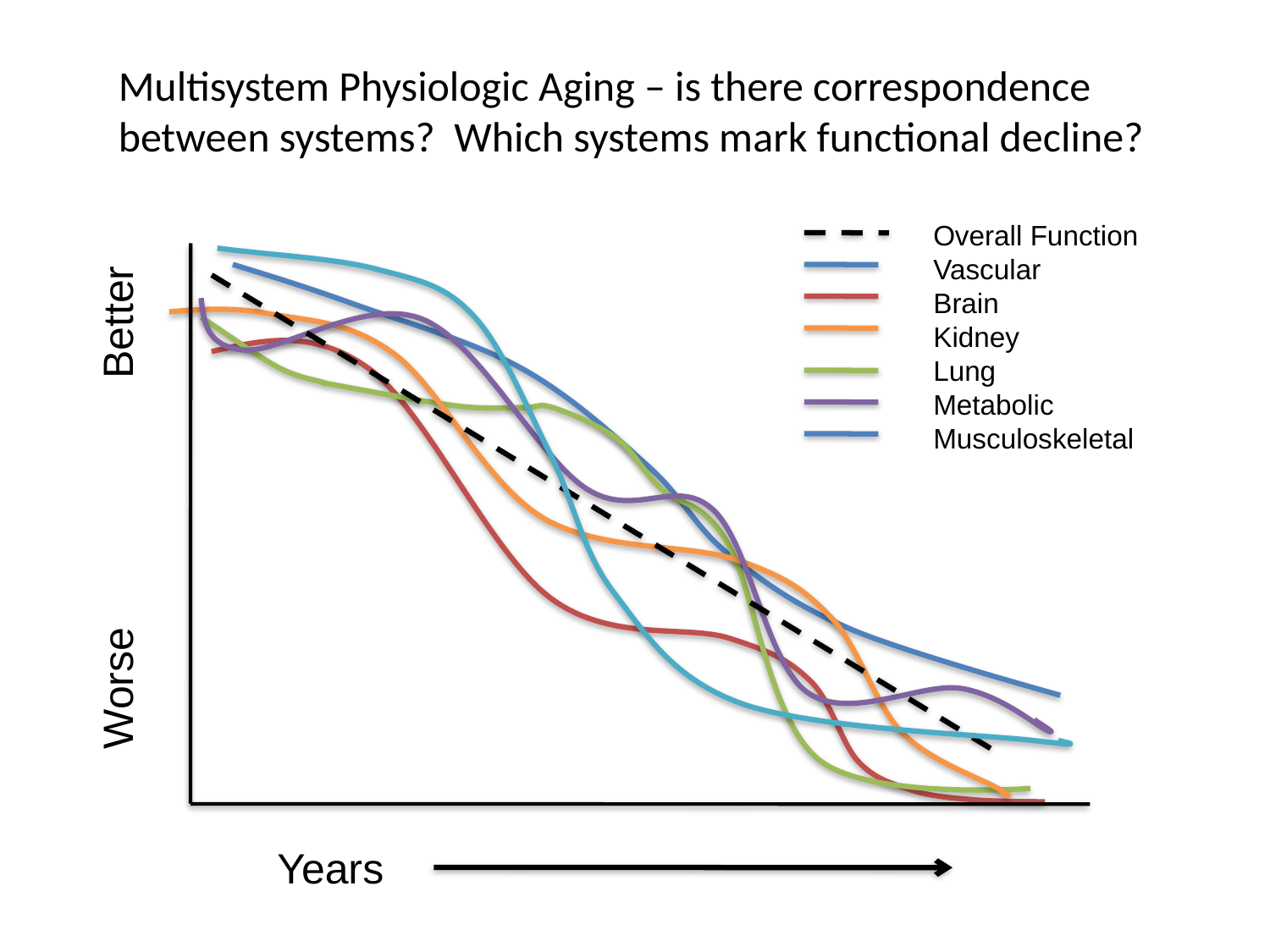

Multisystem Physiologic Aging – is there correspondence between systems?  Which systems mark functional decline?
Overall Function
Vascular
Brain
Kidney
Lung
Metabolic
Musculoskeletal

Worse                     Better
Years